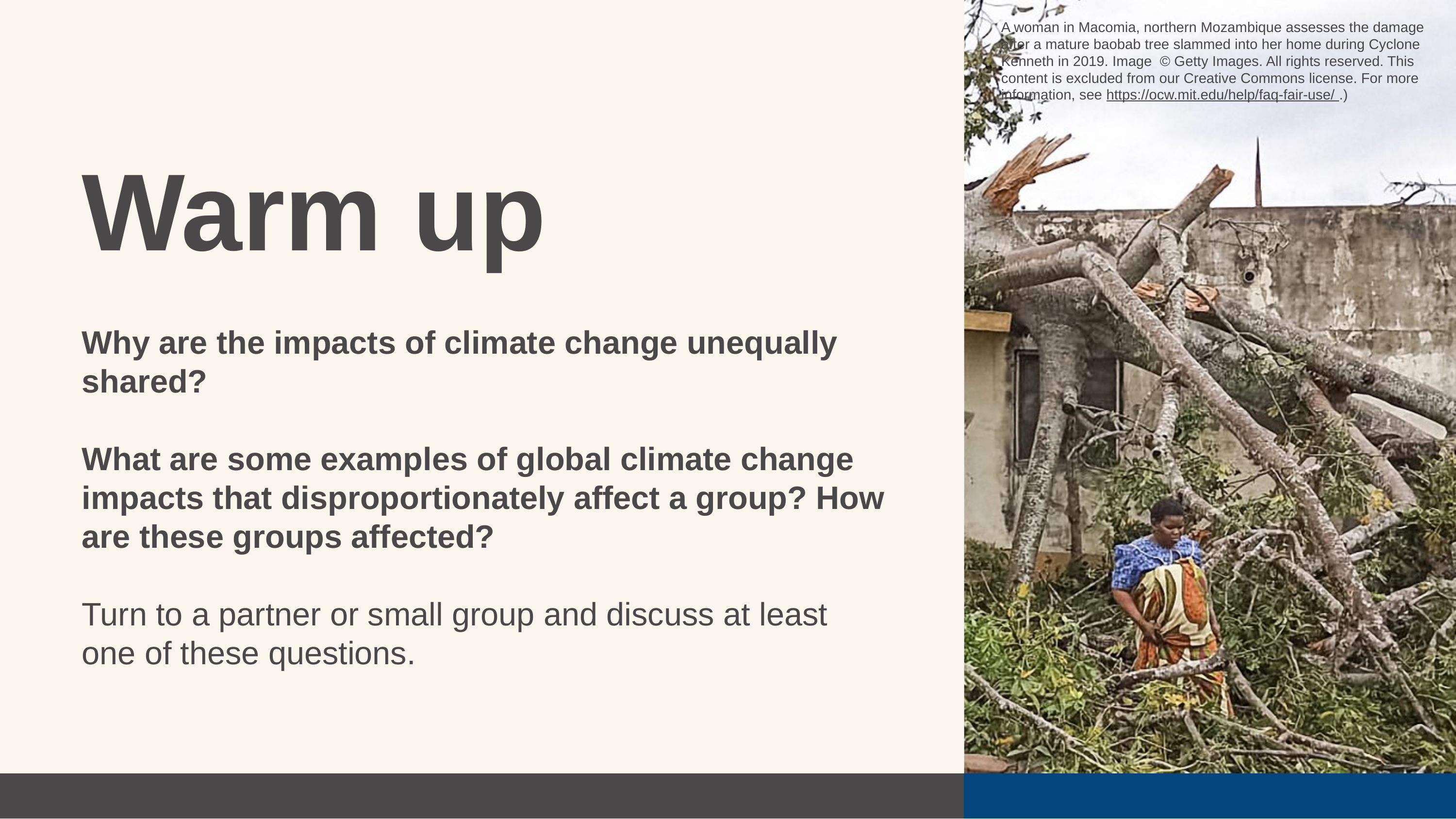

A woman in Macomia, northern Mozambique assesses the damage after a mature baobab tree slammed into her home during Cyclone Kenneth in 2019. Image  © Getty Images. All rights reserved. This content is excluded from our Creative Commons license. For more information, see https://ocw.mit.edu/help/faq-fair-use/ .)
Warm up
Why are the impacts of climate change unequally shared?

What are some examples of global climate change impacts that disproportionately affect a group? How are these groups affected?

Turn to a partner or small group and discuss at least one of these questions.